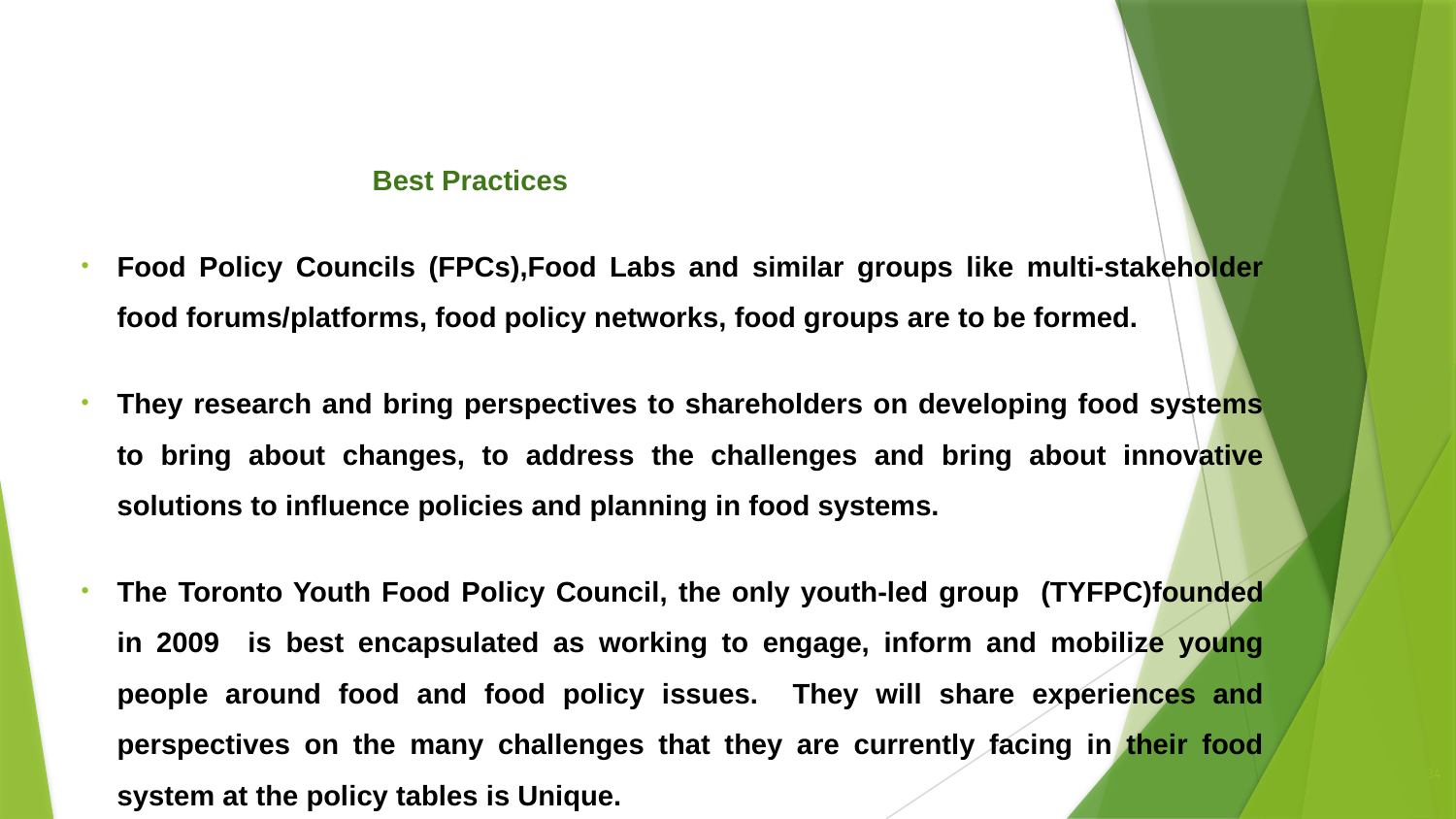

Best Practices
Food Policy Councils (FPCs),Food Labs and similar groups like multi-stakeholder food forums/platforms, food policy networks, food groups are to be formed.
They research and bring perspectives to shareholders on developing food systems to bring about changes, to address the challenges and bring about innovative solutions to influence policies and planning in food systems.
The Toronto Youth Food Policy Council, the only youth-led group  (TYFPC)founded in 2009  is best encapsulated as working to engage, inform and mobilize young people around food and food policy issues.  They will share experiences and perspectives on the many challenges that they are currently facing in their food system at the policy tables is Unique.
34